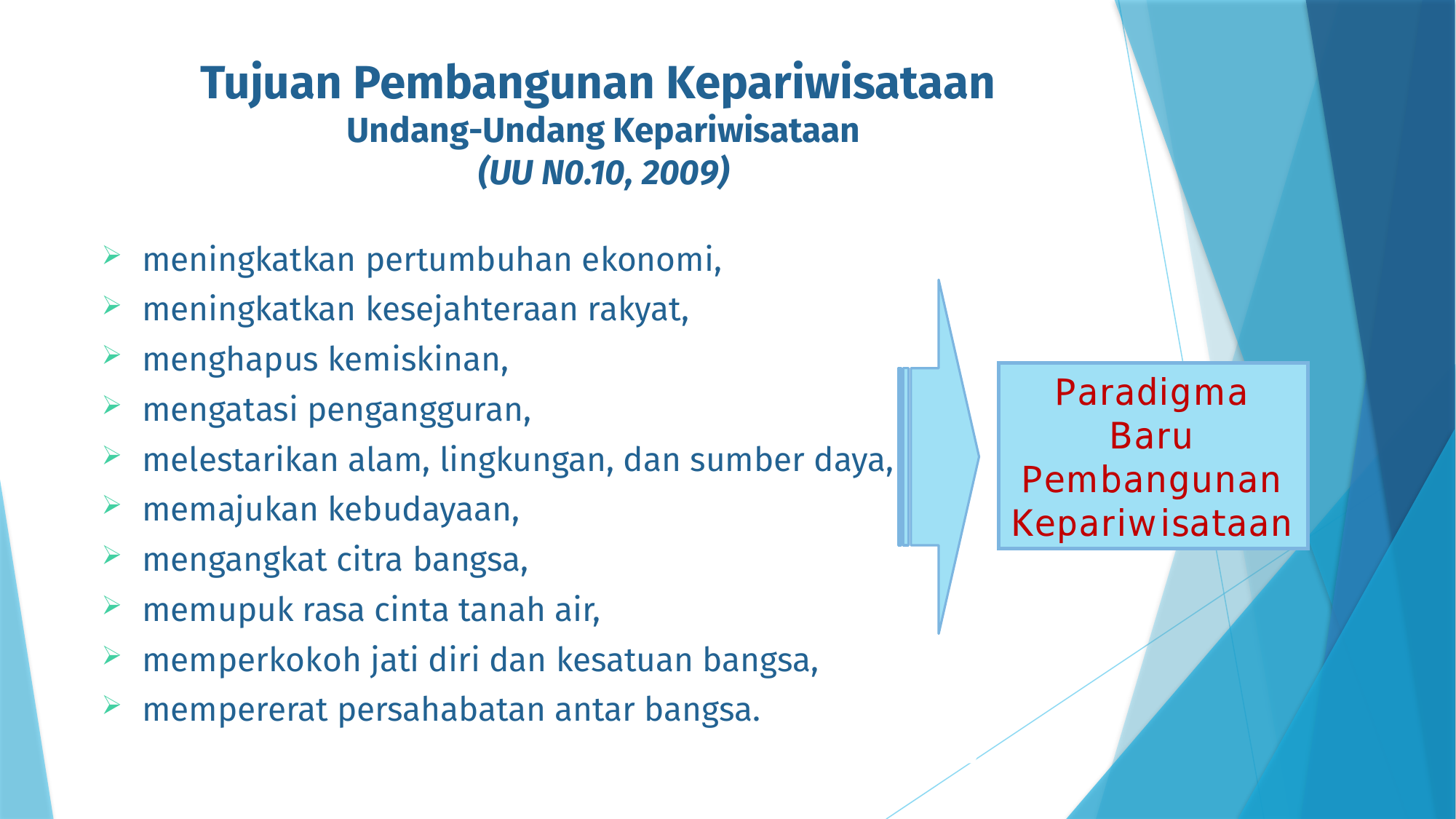

# Tujuan Pembangunan Kepariwisataan Undang-Undang Kepariwisataan (UU N0.10, 2009)
meningkatkan pertumbuhan ekonomi,
meningkatkan kesejahteraan rakyat,
menghapus kemiskinan,
mengatasi pengangguran,
melestarikan alam, lingkungan, dan sumber daya,
memajukan kebudayaan,
mengangkat citra bangsa,
memupuk rasa cinta tanah air,
memperkokoh jati diri dan kesatuan bangsa,
mempererat persahabatan antar bangsa.

Paradigma
Baru
Pembangunan
Kepariwisataan